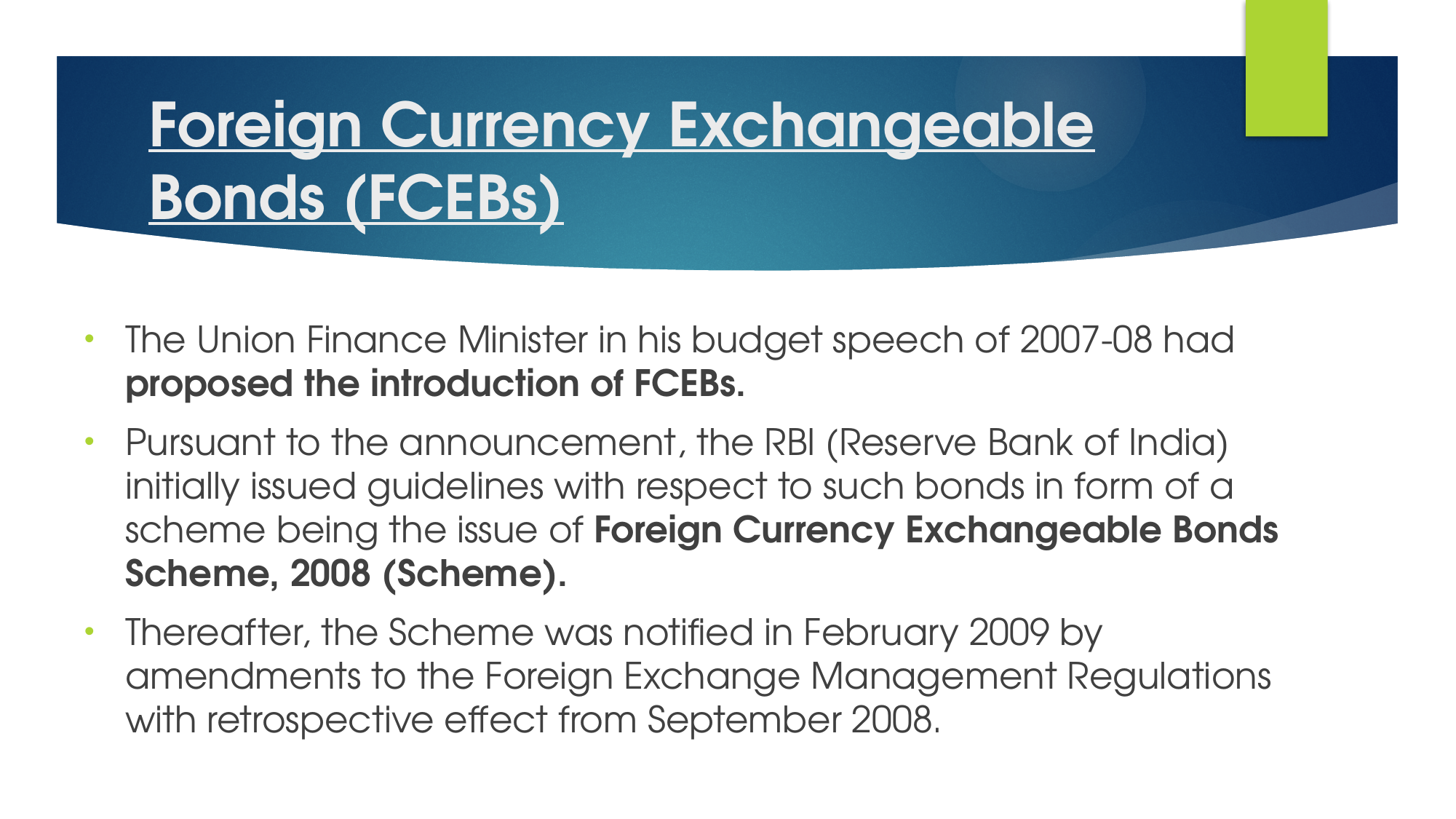

# Foreign Currency Exchangeable Bonds (FCEBs)
The Union Finance Minister in his budget speech of 2007-08 had proposed the introduction of FCEBs.
Pursuant to the announcement, the RBI (Reserve Bank of India) initially issued guidelines with respect to such bonds in form of a scheme being the issue of Foreign Currency Exchangeable Bonds Scheme, 2008 (Scheme).
Thereafter, the Scheme was notified in February 2009 by amendments to the Foreign Exchange Management Regulations with retrospective effect from September 2008.